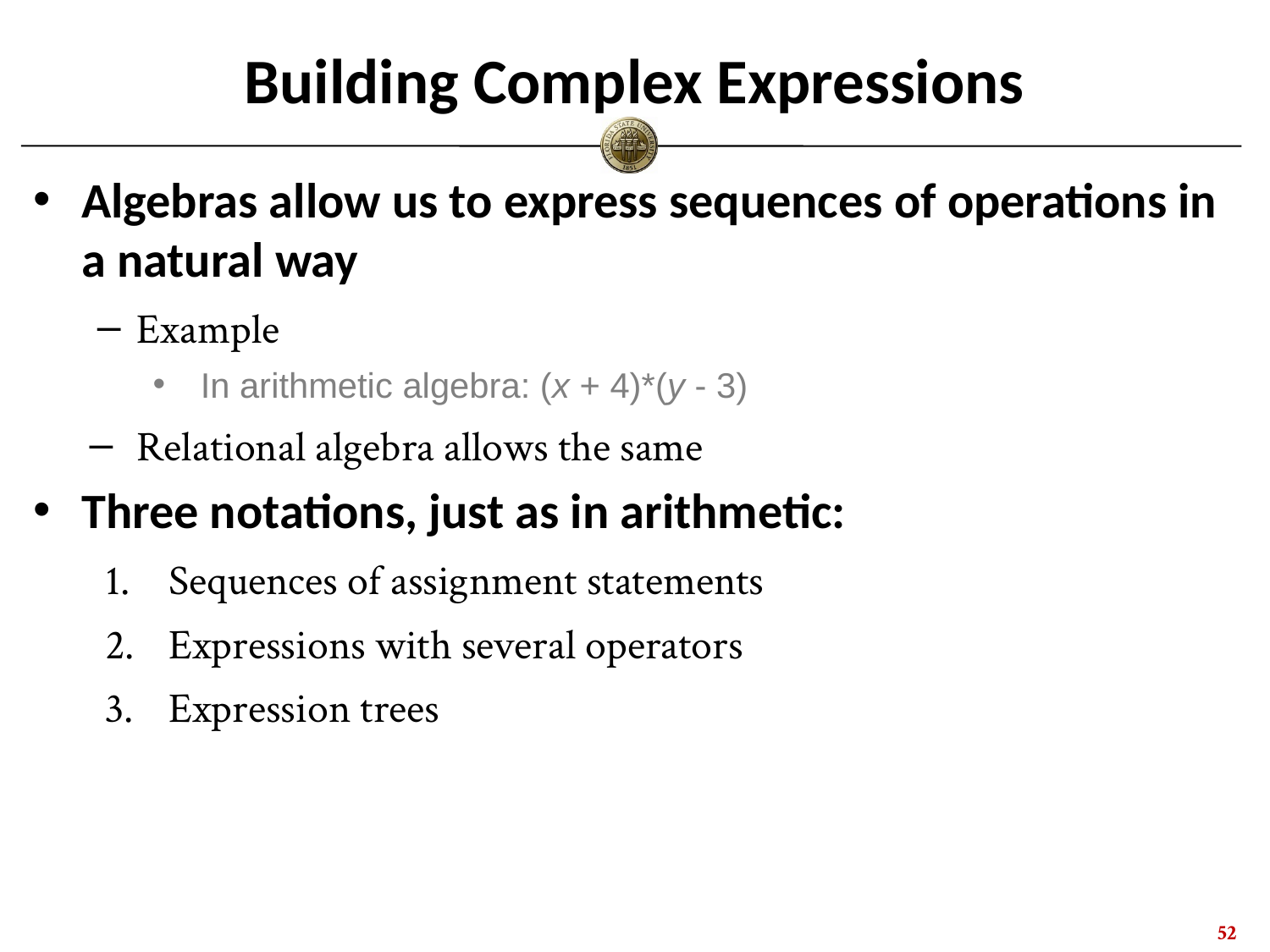

# Building Complex Expressions
Algebras allow us to express sequences of operations in a natural way
Example
In arithmetic algebra: (x + 4)*(y - 3)
Relational algebra allows the same
Three notations, just as in arithmetic:
Sequences of assignment statements
Expressions with several operators
Expression trees

52